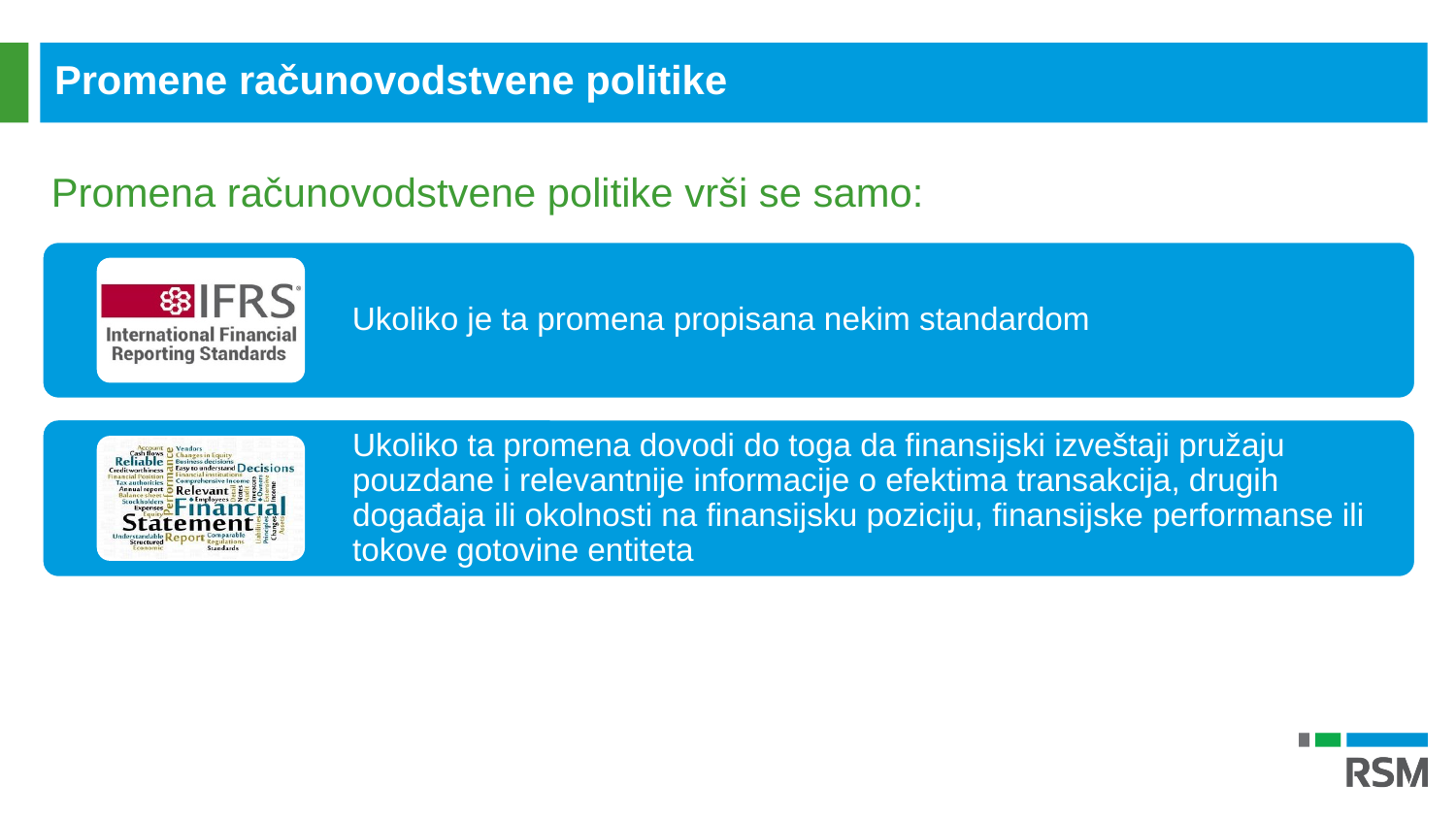

Promene računovodstvene politike
Promena računovodstvene politike vrši se samo:
Ukoliko je ta promena propisana nekim standardom
Ukoliko ta promena dovodi do toga da finansijski izveštaji pružaju pouzdane i relevantnije informacije o efektima transakcija, drugih događaja ili okolnosti na finansijsku poziciju, finansijske performanse ili tokove gotovine entiteta